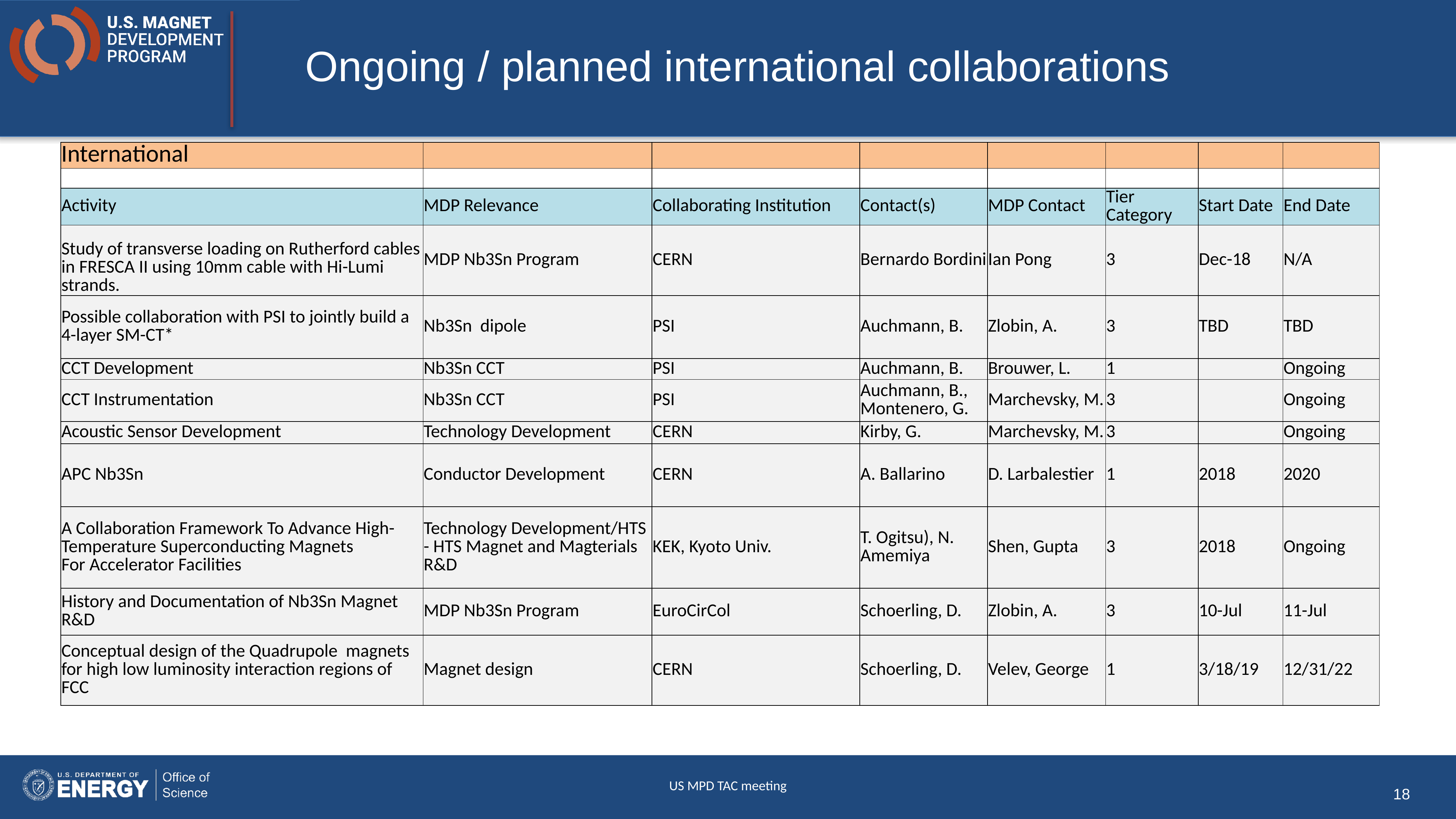

# Ongoing / planned international collaborations
| International |  |  |  |  |  |  |  |
| --- | --- | --- | --- | --- | --- | --- | --- |
|  |  |  |  |  |  |  |  |
| Activity | MDP Relevance | Collaborating Institution | Contact(s) | MDP Contact | Tier Category | Start Date | End Date |
| Study of transverse loading on Rutherford cables in FRESCA II using 10mm cable with Hi-Lumi strands. | MDP Nb3Sn Program | CERN | Bernardo Bordini | Ian Pong | 3 | Dec-18 | N/A |
| Possible collaboration with PSI to jointly build a 4-layer SM-CT\* | Nb3Sn dipole | PSI | Auchmann, B. | Zlobin, A. | 3 | TBD | TBD |
| CCT Development | Nb3Sn CCT | PSI | Auchmann, B. | Brouwer, L. | 1 |  | Ongoing |
| CCT Instrumentation | Nb3Sn CCT | PSI | Auchmann, B., Montenero, G. | Marchevsky, M. | 3 |  | Ongoing |
| Acoustic Sensor Development | Technology Development | CERN | Kirby, G. | Marchevsky, M. | 3 |  | Ongoing |
| APC Nb3Sn | Conductor Development | CERN | A. Ballarino | D. Larbalestier | 1 | 2018 | 2020 |
| A Collaboration Framework To Advance High-Temperature Superconducting Magnets For Accelerator Facilities | Technology Development/HTS - HTS Magnet and Magterials R&D | KEK, Kyoto Univ. | T. Ogitsu), N. Amemiya | Shen, Gupta | 3 | 2018 | Ongoing |
| History and Documentation of Nb3Sn Magnet R&D | MDP Nb3Sn Program | EuroCirCol | Schoerling, D. | Zlobin, A. | 3 | 10-Jul | 11-Jul |
| Conceptual design of the Quadrupole magnets for high low luminosity interaction regions of FCC | Magnet design | CERN | Schoerling, D. | Velev, George | 1 | 3/18/19 | 12/31/22 |
US MPD TAC meeting
18